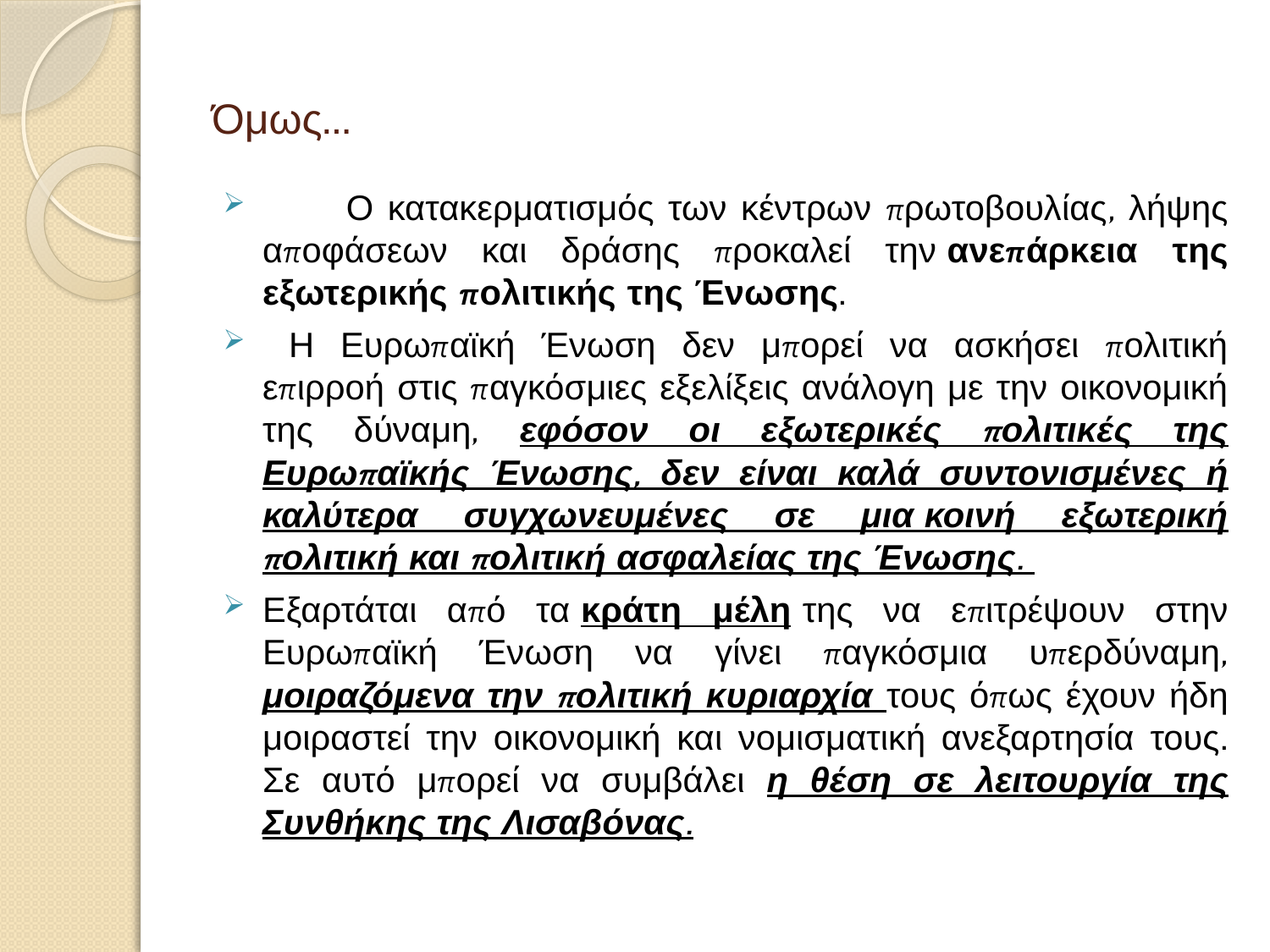

# Όμως…
      Ο κατακερματισμός των κέντρων πρωτοβουλίας, λήψης αποφάσεων και δράσης προκαλεί την ανεπάρκεια της εξωτερικής πολιτικής της Ένωσης.
 Η Ευρωπαϊκή Ένωση δεν μπορεί να ασκήσει πολιτική επιρροή στις παγκόσμιες εξελίξεις ανάλογη με την οικονομική της δύναμη, εφόσον οι εξωτερικές πολιτικές της Ευρωπαϊκής Ένωσης, δεν είναι καλά συντονισμένες ή καλύτερα συγχωνευμένες σε μια κοινή εξωτερική πολιτική και πολιτική ασφαλείας της Ένωσης.
Εξαρτάται από τα κράτη μέλη της να επιτρέψουν στην Ευρωπαϊκή Ένωση να γίνει παγκόσμια υπερδύναμη, μοιραζόμενα την πολιτική κυριαρχία τους όπως έχουν ήδη μοιραστεί την οικονομική και νομισματική ανεξαρτησία τους. Σε αυτό μπορεί να συμβάλει η θέση σε λειτουργία της Συνθήκης της Λισαβόνας.